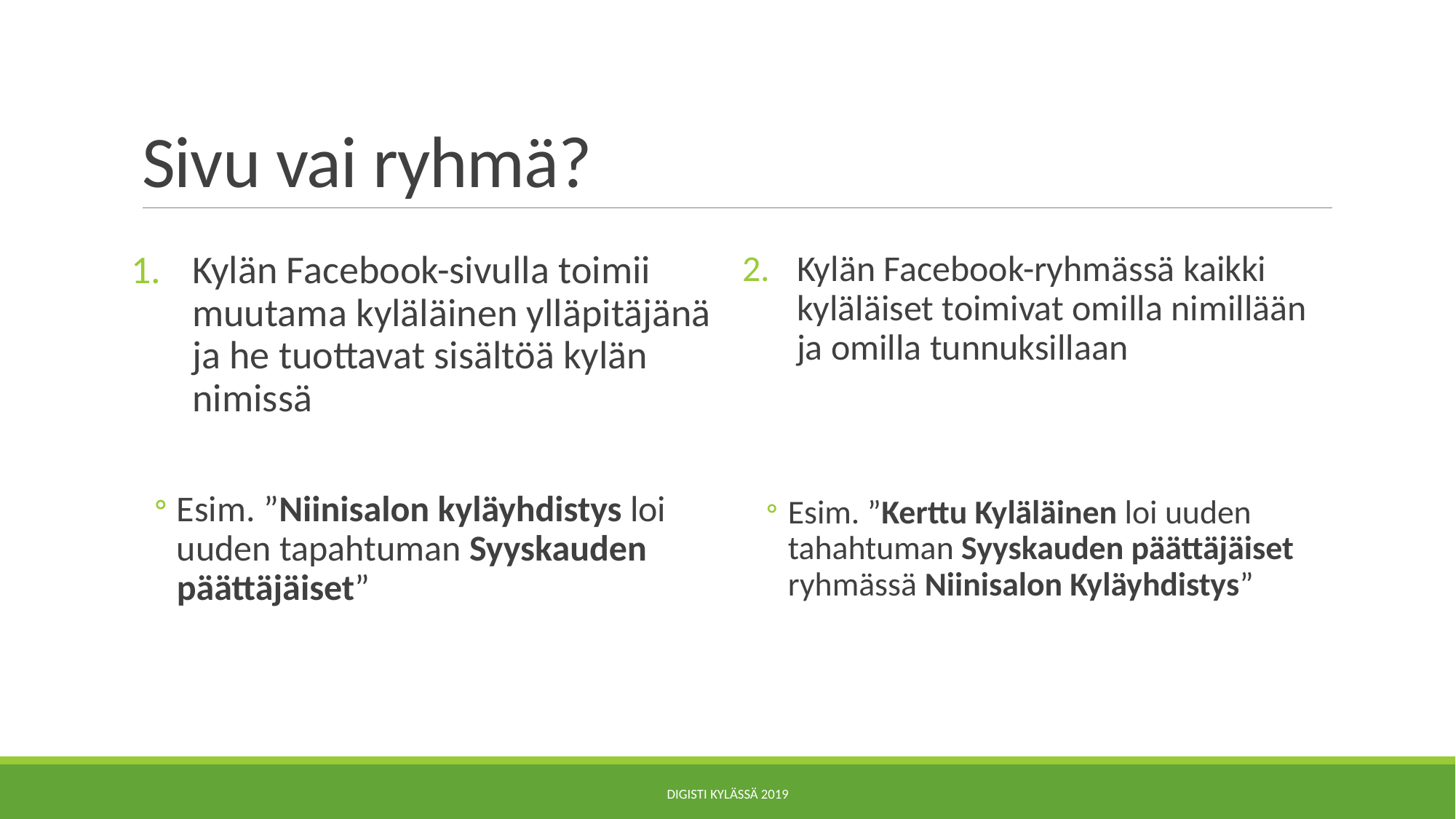

# Sivu vai ryhmä?
Kylän Facebook-ryhmässä kaikki kyläläiset toimivat omilla nimillään ja omilla tunnuksillaan

Esim. ”Kerttu Kyläläinen loi uuden tahahtuman Syyskauden päättäjäiset ryhmässä Niinisalon Kyläyhdistys”
Kylän Facebook-sivulla toimii muutama kyläläinen ylläpitäjänä ja he tuottavat sisältöä kylän nimissä

Esim. ”Niinisalon kyläyhdistys loi uuden tapahtuman Syyskauden päättäjäiset”
Digisti Kylässä 2019